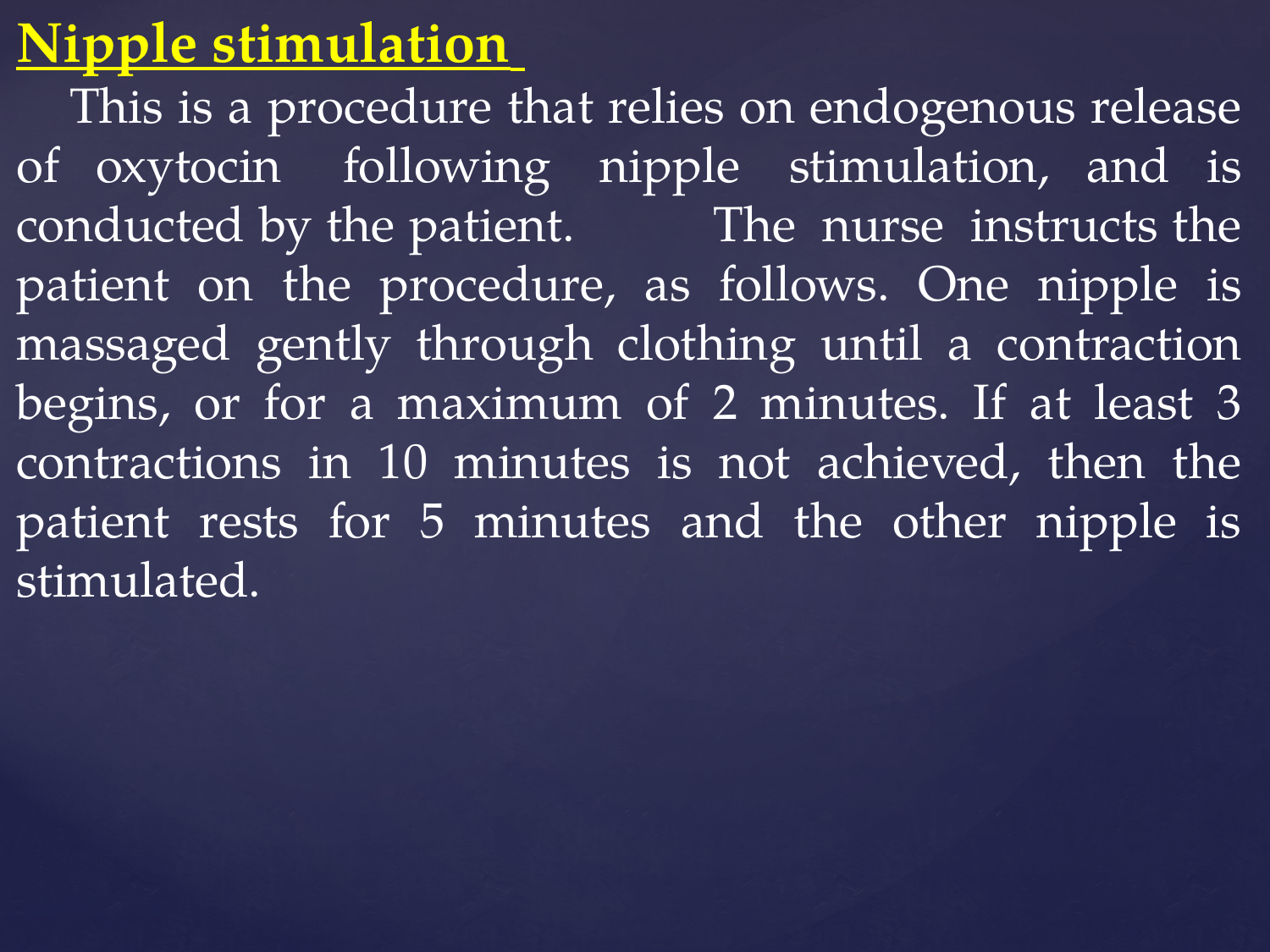

Nipple stimulation
    This is a procedure that relies on endogenous release of oxytocin   following  nipple  stimulation, and is conducted by the patient.          The  nurse  instructs the patient on the procedure, as follows. One nipple is massaged gently through clothing until a contraction begins, or for a maximum of 2 minutes. If at least 3 contractions in 10 minutes is not achieved, then the patient rests for 5 minutes and the other nipple is stimulated.